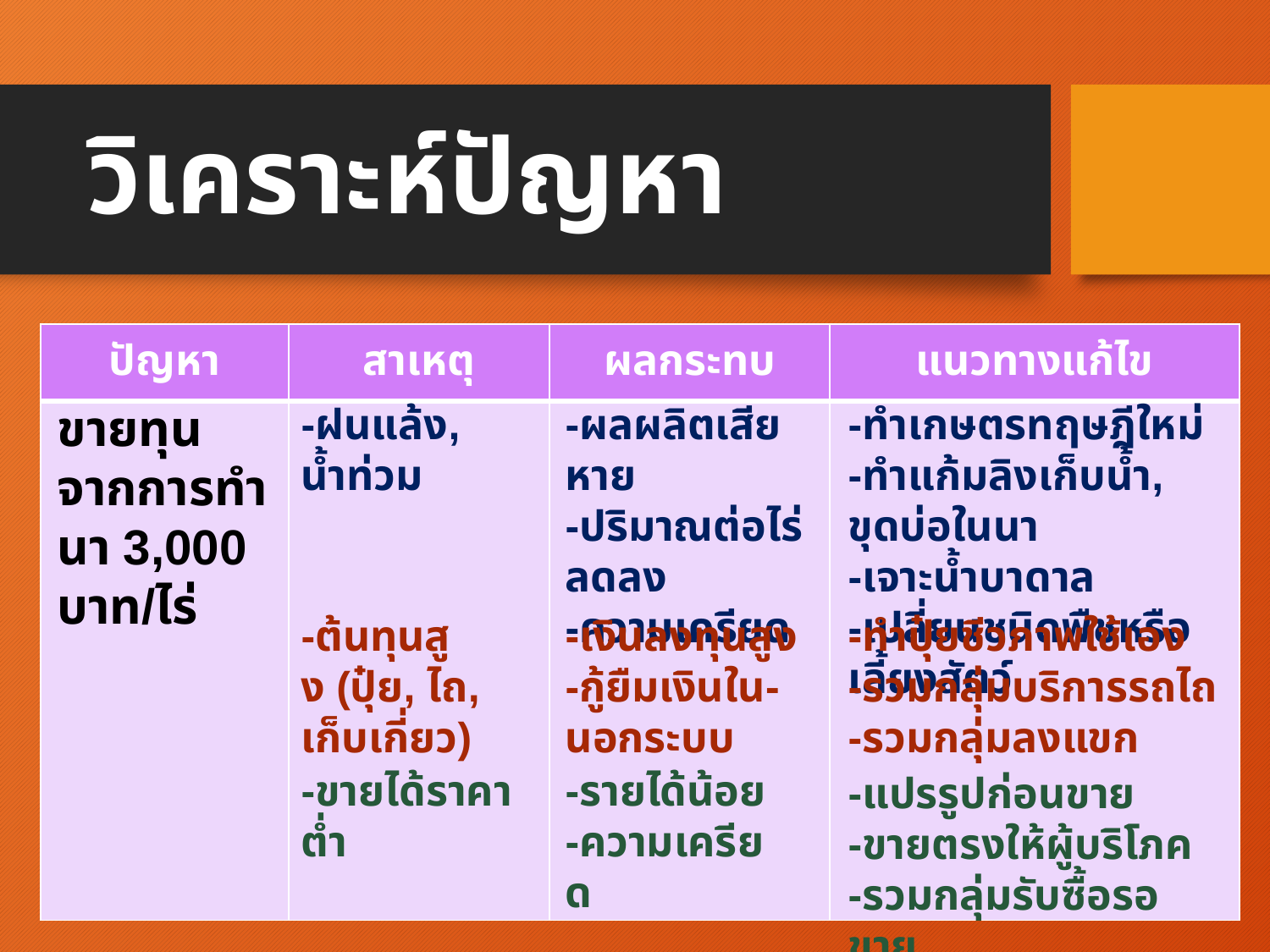

# วิเคราะห์ปัญหา
| ปัญหา | สาเหตุ | ผลกระทบ | แนวทางแก้ไข |
| --- | --- | --- | --- |
|  |  |  |  |
-ทำเกษตรทฤษฎีใหม่
-ทำแก้มลิงเก็บน้ำ, ขุดบ่อในนา
-เจาะน้ำบาดาล
-เปลี่ยนชนิดพืชหรือเลี้ยงสัตว์
-ฝนแล้ง, น้ำท่วม
-ผลผลิตเสียหาย
-ปริมาณต่อไร่ลดลง
-ความเครียด
ขายทุนจากการทำนา 3,000 บาท/ไร่
-ทำปุ๋ยชีวภาพใช้เอง
-รวมกลุ่มบริการรถไถ
-รวมกลุ่มลงแขก
-เงินลงทุนสูง
-กู้ยืมเงินใน-นอกระบบ
-ต้นทุนสูง (ปุ๋ย, ไถ, เก็บเกี่ยว)
-รายได้น้อย
-ความเครียด
-ขายได้ราคาต่ำ
-แปรรูปก่อนขาย
-ขายตรงให้ผู้บริโภค
-รวมกลุ่มรับซื้อรอขาย